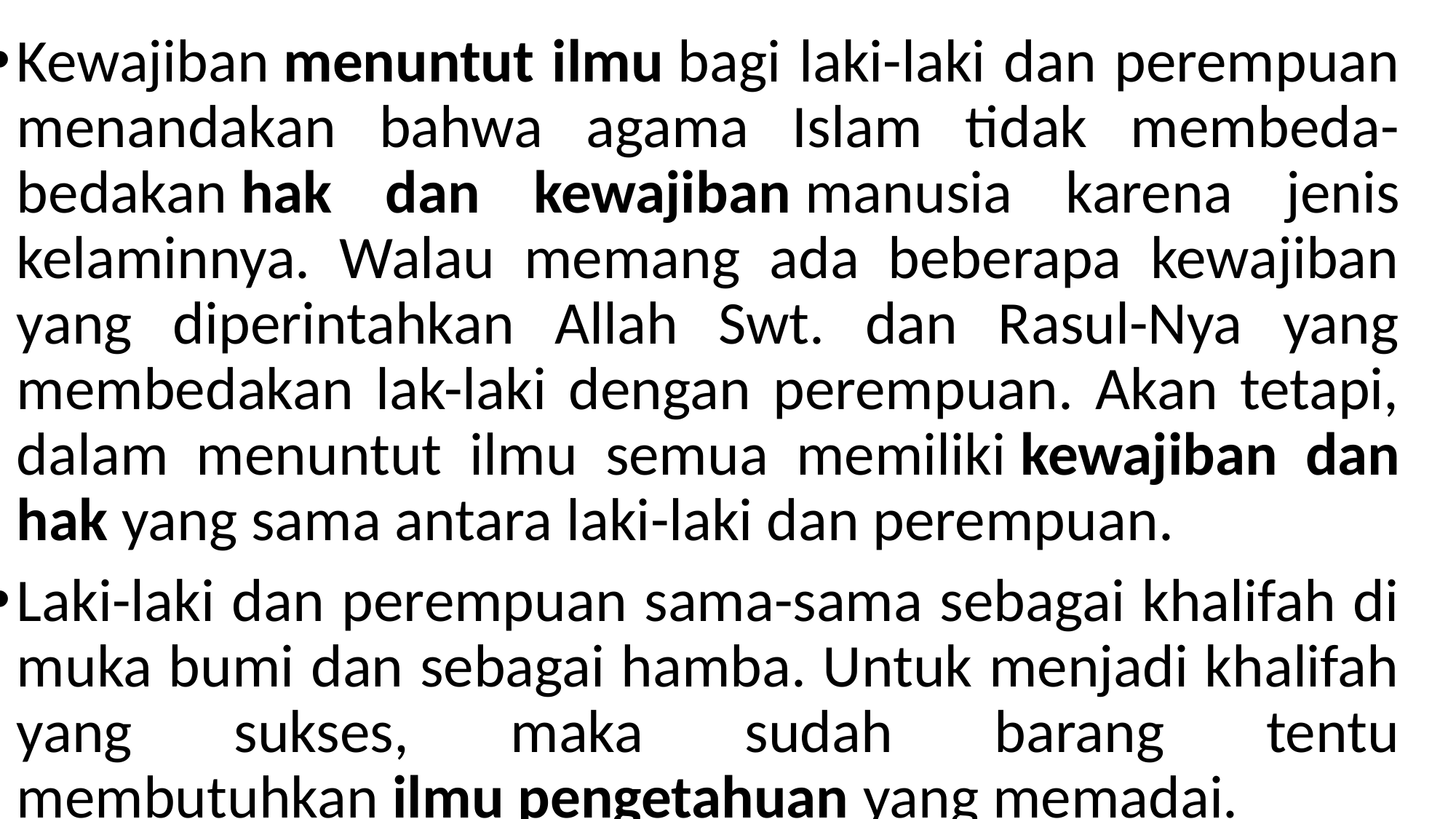

Kewajiban menuntut ilmu bagi laki-laki dan perempuan menandakan bahwa agama Islam tidak membeda-bedakan hak dan kewajiban manusia karena jenis kelaminnya. Walau memang ada beberapa kewajiban yang diperintahkan Allah Swt. dan Rasul-Nya yang membedakan lak-laki dengan perempuan. Akan tetapi, dalam menuntut ilmu semua memiliki kewajiban dan hak yang sama antara laki-laki dan perempuan.
Laki-laki dan perempuan sama-sama sebagai khalifah di muka bumi dan sebagai hamba. Untuk menjadi khalifah yang sukses, maka sudah barang tentu membutuhkan ilmu pengetahuan yang memadai.